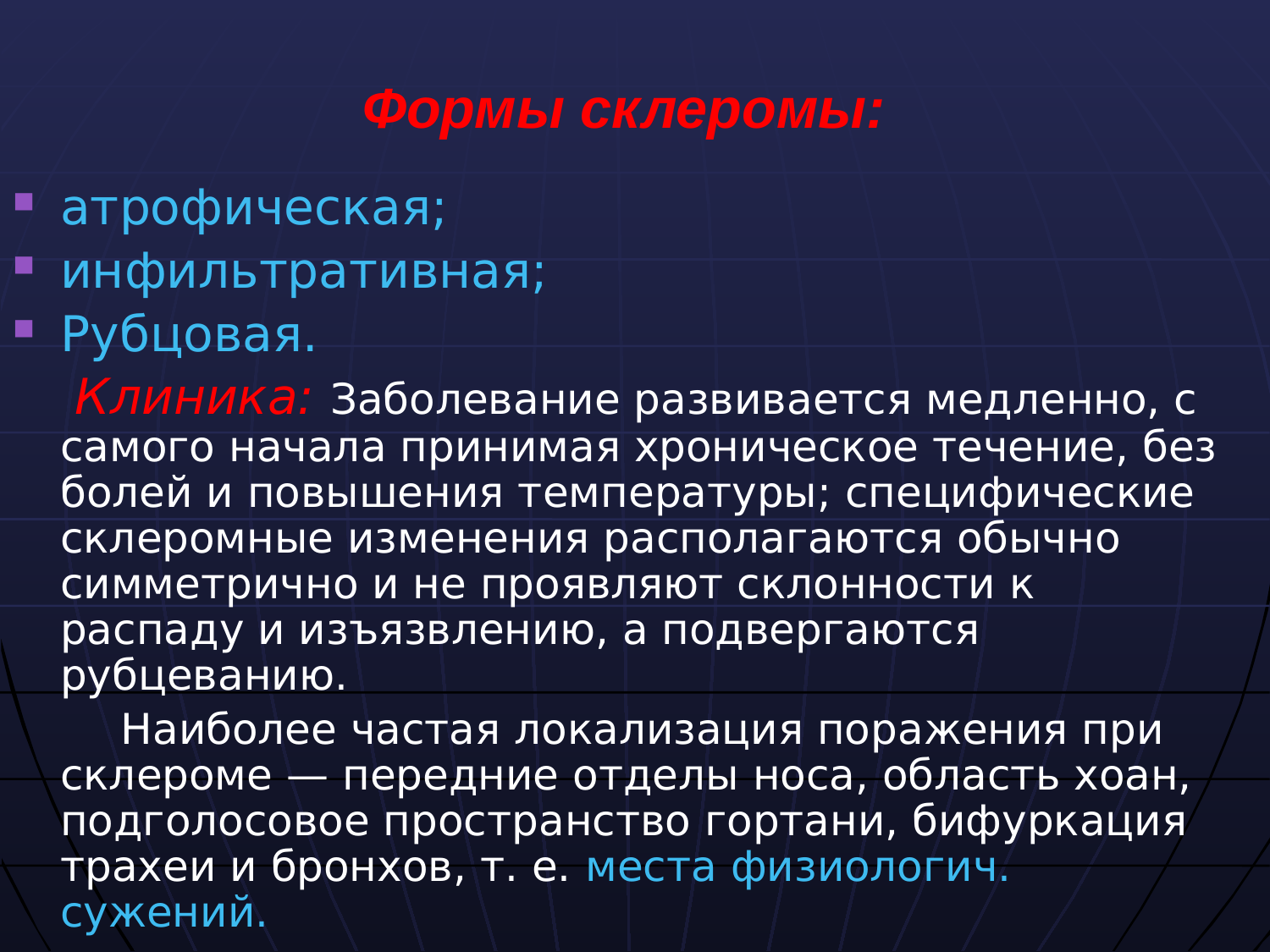

# Формы склеромы:
атрофическая;
инфильтративная;
Рубцовая.
    Клиника: Заболевание развивается медленно, с самого начала принимая хроническое течение, без болей и повышения температуры; специфические склеромные изменения располагаются обычно симметрично и не проявляют склонности к распаду и изъязвлению, а подвергаются рубцеванию.
        Наиболее частая локализация поражения при склероме — передние отделы носа, область хоан, подголосовое пространство гортани, бифуркация трахеи и бронхов, т. е. места физиологич. сужений.